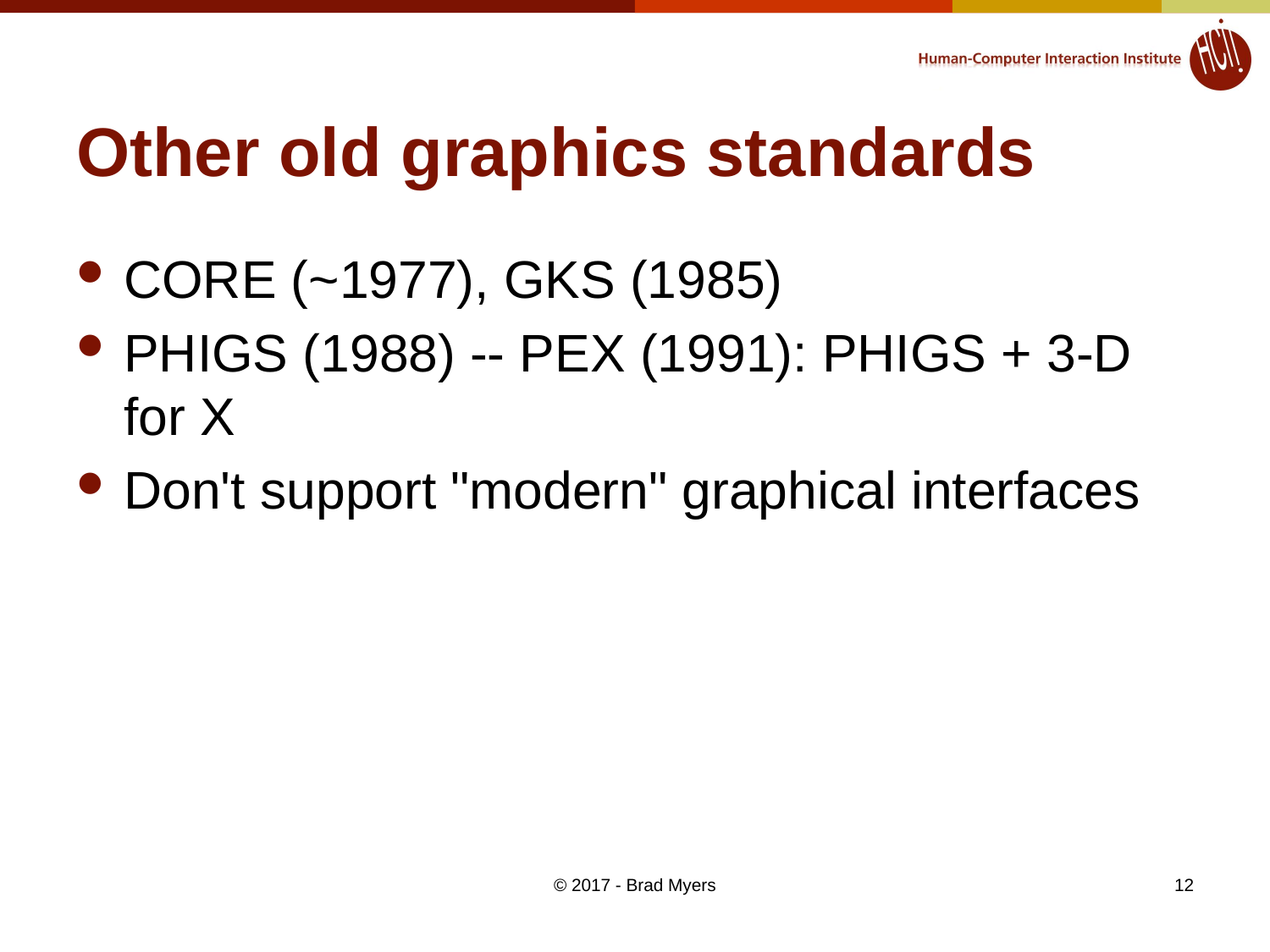

# Other old graphics standards
CORE (~1977), GKS (1985)
PHIGS (1988) -- PEX (1991): PHIGS + 3-D for X
Don't support "modern" graphical interfaces
© 2017 - Brad Myers
12